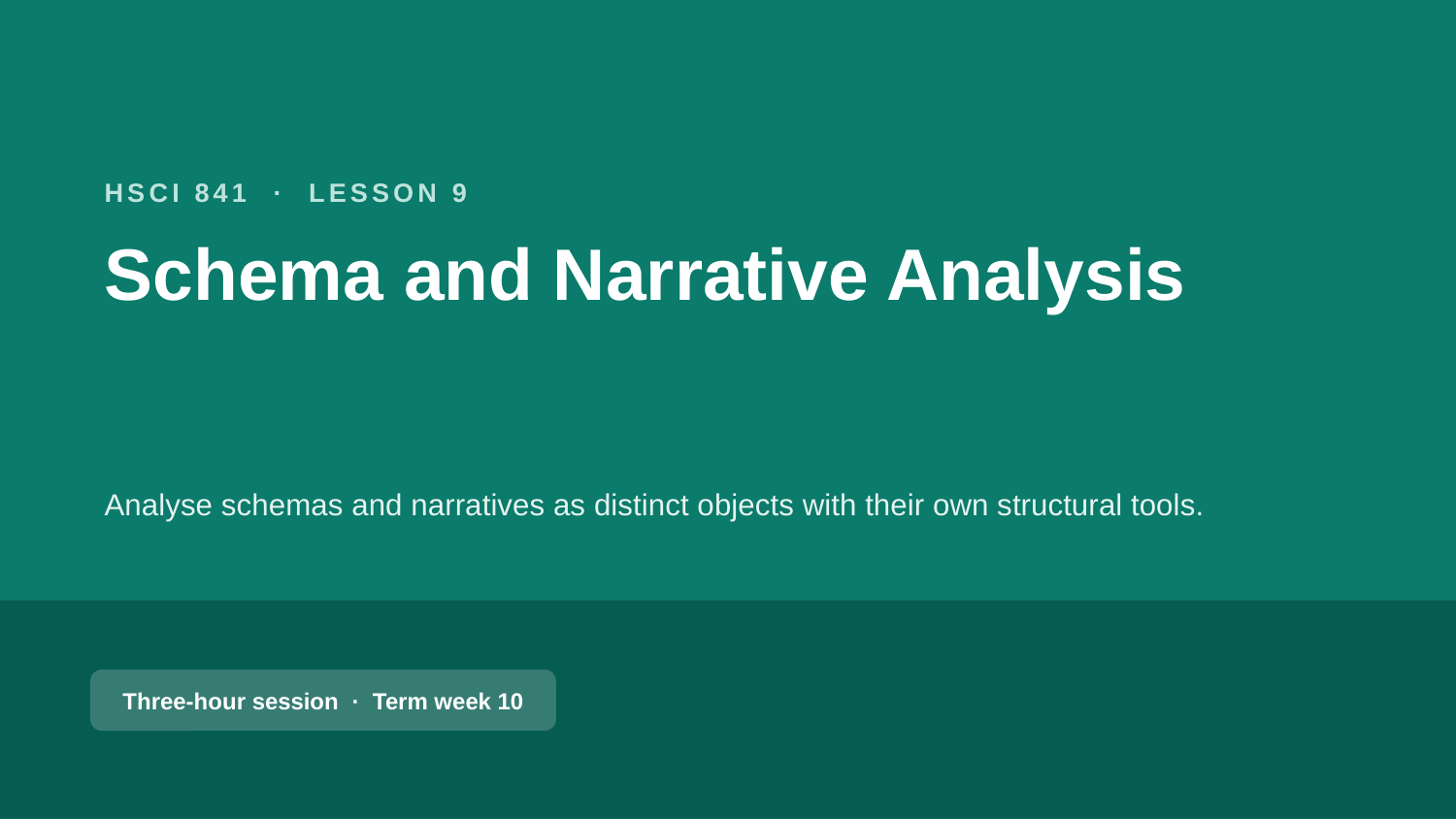

HSCI 841  ·  LESSON 9
Schema and Narrative Analysis
Analyse schemas and narratives as distinct objects with their own structural tools.

Three-hour session  ·  Term week 10